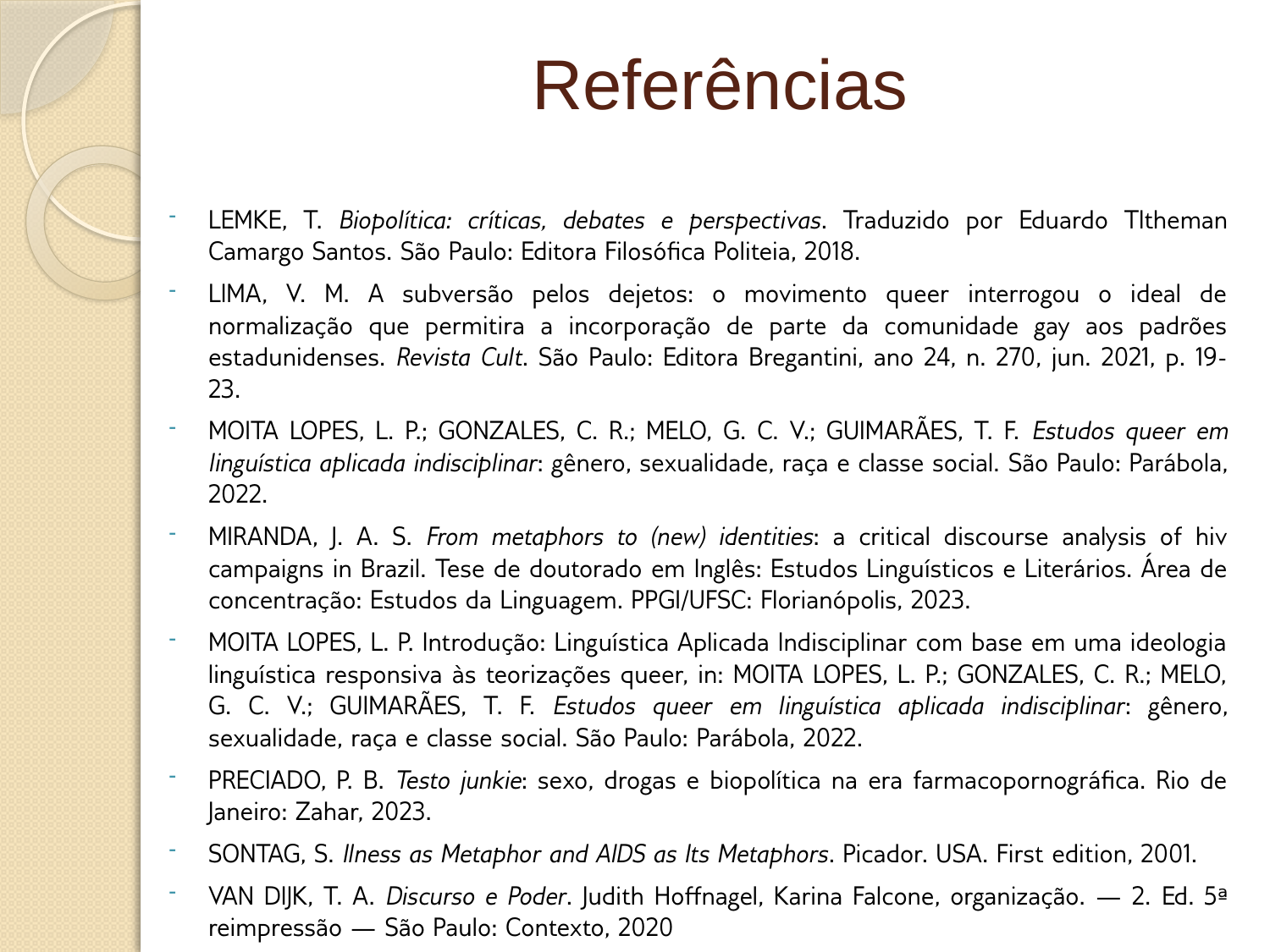

# Referências
LEMKE, T. Biopolítica: críticas, debates e perspectivas. Traduzido por Eduardo Tltheman Camargo Santos. São Paulo: Editora Filosófica Politeia, 2018.
LIMA, V. M. A subversão pelos dejetos: o movimento queer interrogou o ideal de normalização que permitira a incorporação de parte da comunidade gay aos padrões estadunidenses. Revista Cult. São Paulo: Editora Bregantini, ano 24, n. 270, jun. 2021, p. 19-23.
MOITA LOPES, L. P.; GONZALES, C. R.; MELO, G. C. V.; GUIMARÃES, T. F. Estudos queer em linguística aplicada indisciplinar: gênero, sexualidade, raça e classe social. São Paulo: Parábola, 2022.
MIRANDA, J. A. S. From metaphors to (new) identities: a critical discourse analysis of hiv campaigns in Brazil. Tese de doutorado em Inglês: Estudos Linguísticos e Literários. Área de concentração: Estudos da Linguagem. PPGI/UFSC: Florianópolis, 2023.
MOITA LOPES, L. P. Introdução: Linguística Aplicada Indisciplinar com base em uma ideologia linguística responsiva às teorizações queer, in: MOITA LOPES, L. P.; GONZALES, C. R.; MELO, G. C. V.; GUIMARÃES, T. F. Estudos queer em linguística aplicada indisciplinar: gênero, sexualidade, raça e classe social. São Paulo: Parábola, 2022.
PRECIADO, P. B. Testo junkie: sexo, drogas e biopolítica na era farmacopornográfica. Rio de Janeiro: Zahar, 2023.
SONTAG, S. Ilness as Metaphor and AIDS as Its Metaphors. Picador. USA. First edition, 2001.
VAN DIJK, T. A. Discurso e Poder. Judith Hoffnagel, Karina Falcone, organização. — 2. Ed. 5ª reimpressão — São Paulo: Contexto, 2020